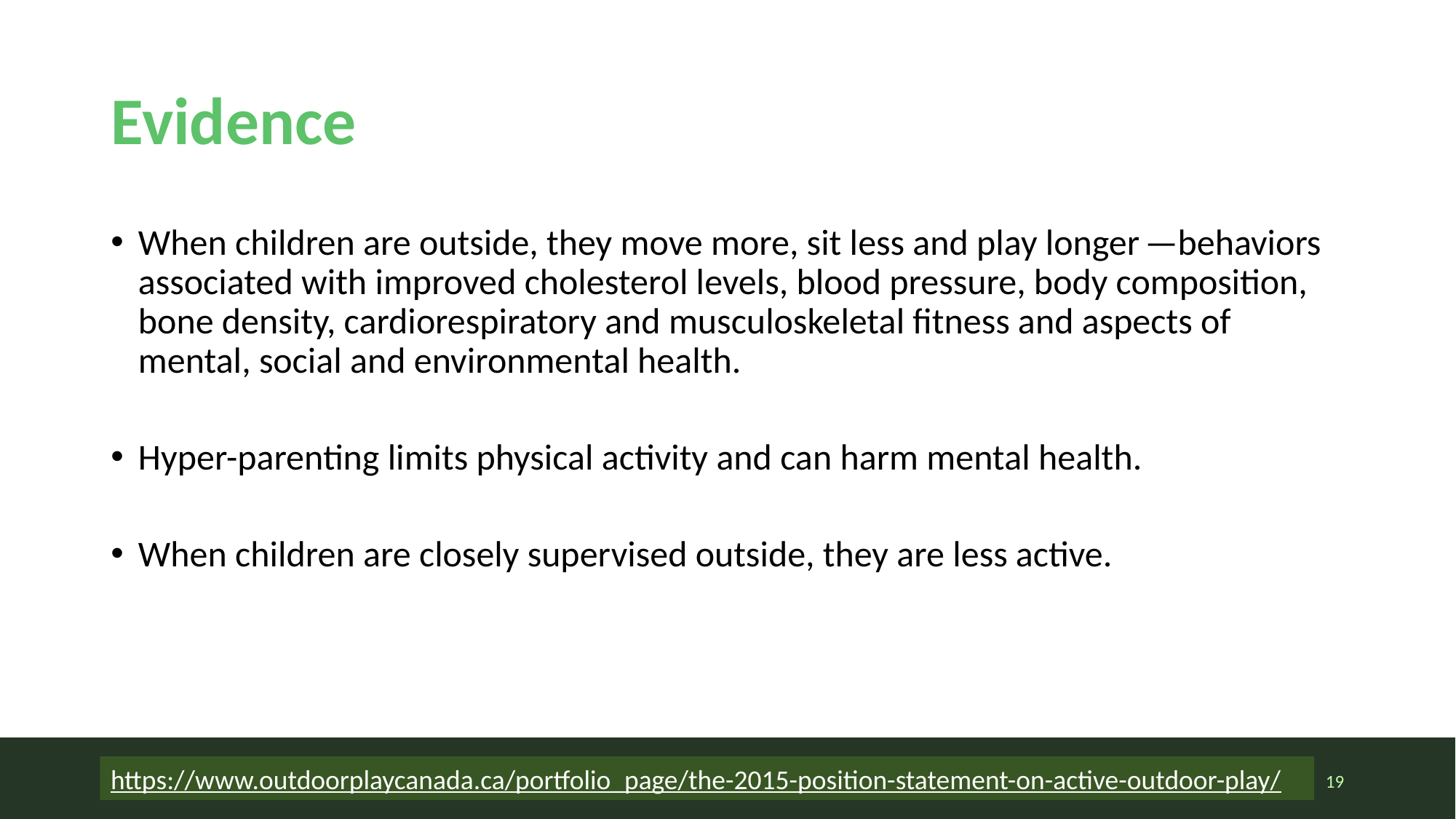

# Evidence
When children are outside, they move more, sit less and play longer —behaviors associated with improved cholesterol levels, blood pressure, body composition, bone density, cardiorespiratory and musculoskeletal fitness and aspects of mental, social and environmental health.

Hyper-parenting limits physical activity and can harm mental health.

When children are closely supervised outside, they are less active.

https://www.outdoorplaycanada.ca/portfolio_page/the-2015-position-statement-on-active-outdoor-play/
8/28/2020
19